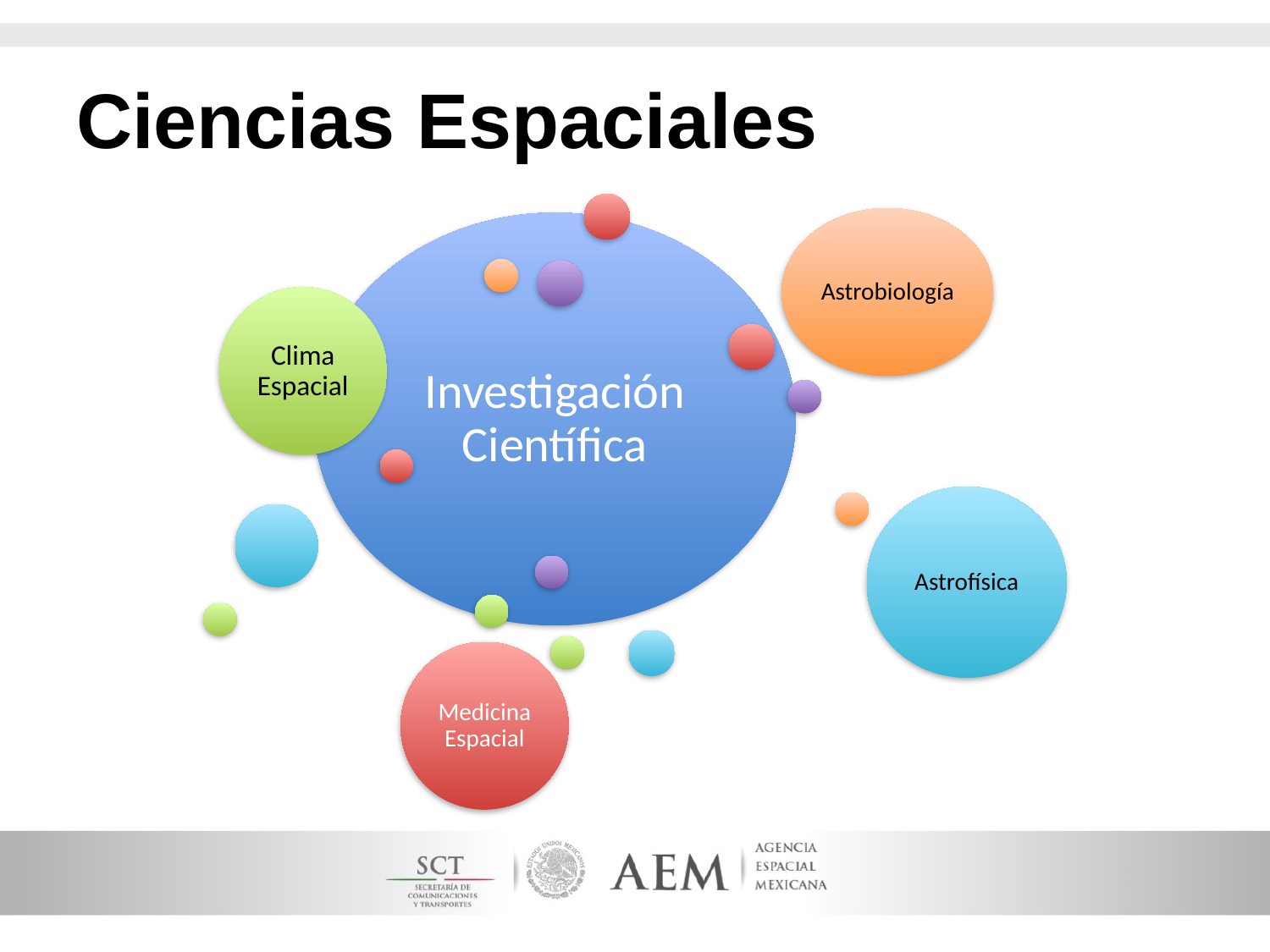

# Ciencias Espaciales
Investigación Científica
Clima Espacial
Astrobiología
Astrofísica
Medicina Espacial